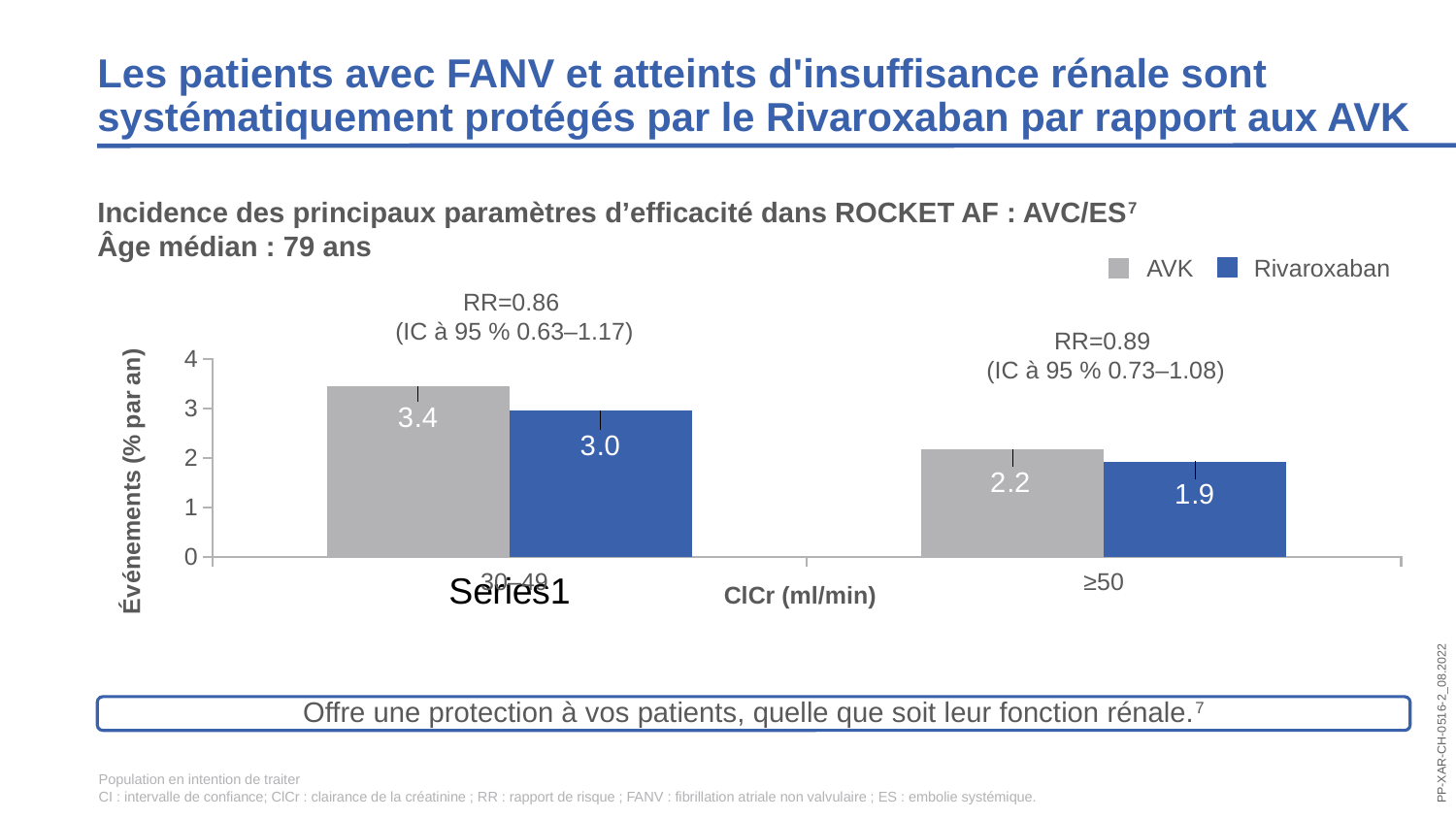

Les patients avec FANV et atteints d'insuffisance rénale sont systématiquement protégés par le Rivaroxaban par rapport aux AVK

Incidence des principaux paramètres d’efficacité dans ROCKET AF : AVC/ES7
Âge médian : 79 ans
AVK
Rivaroxaban

### Chart

| Category | Warfarin | Rivaroxaban |
|---|---|---|
|  | 3.44 | 2.95 |
|  | 2.16 | 1.92 |
RR=0.86
(IC à 95 % 0.63–1.17)
RR=0.89
(IC à 95 % 0.73–1.08)
30–49
≥50
ClCr (ml/min)
Offre une protection à vos patients, quelle que soit leur fonction rénale.7
Population en intention de traiter
CI : intervalle de confiance; ClCr : clairance de la créatinine ; RR : rapport de risque ; FANV : fibrillation atriale non valvulaire ; ES : embolie systémique.